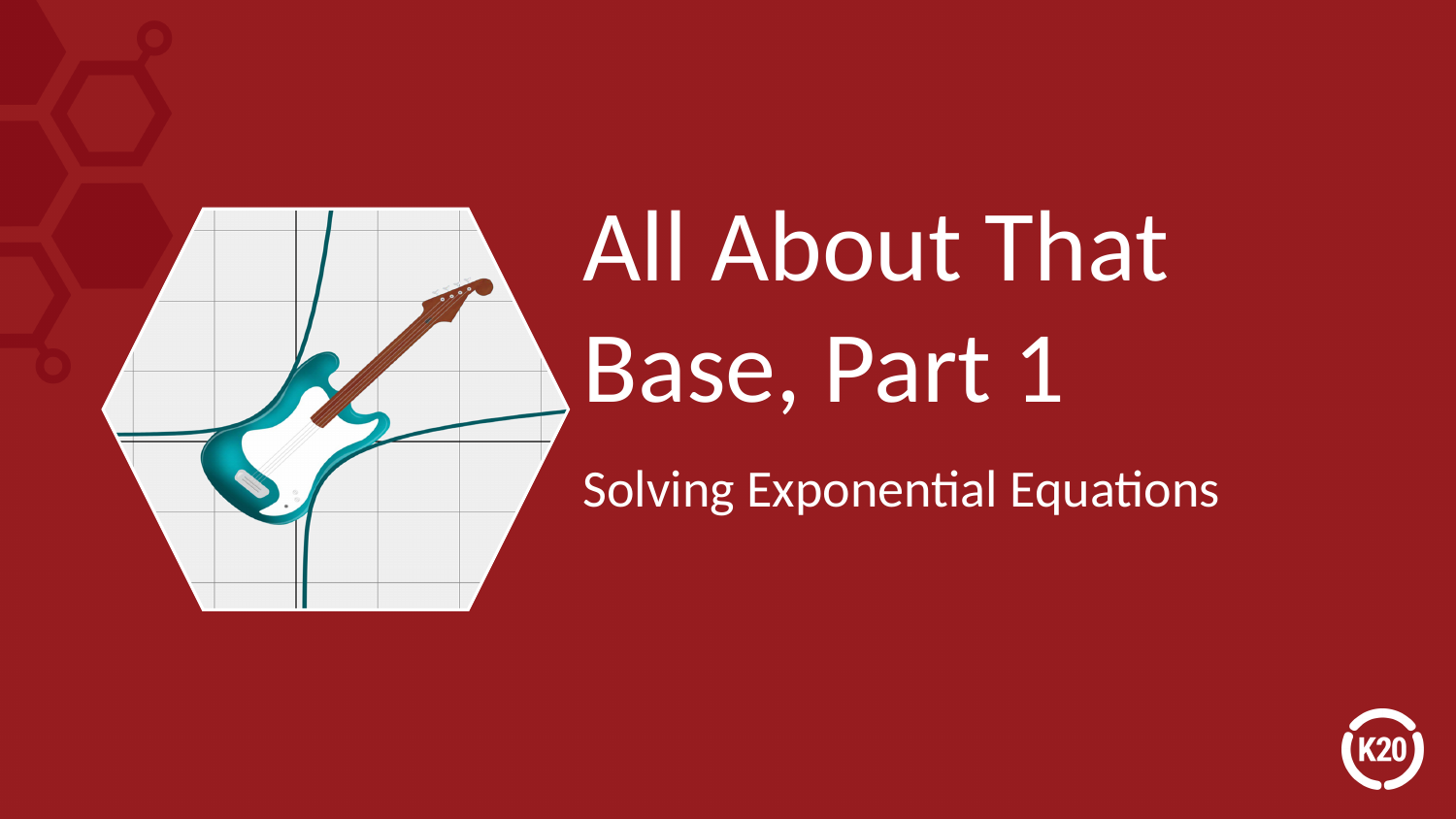

# All About That Base, Part 1

Solving Exponential Equations